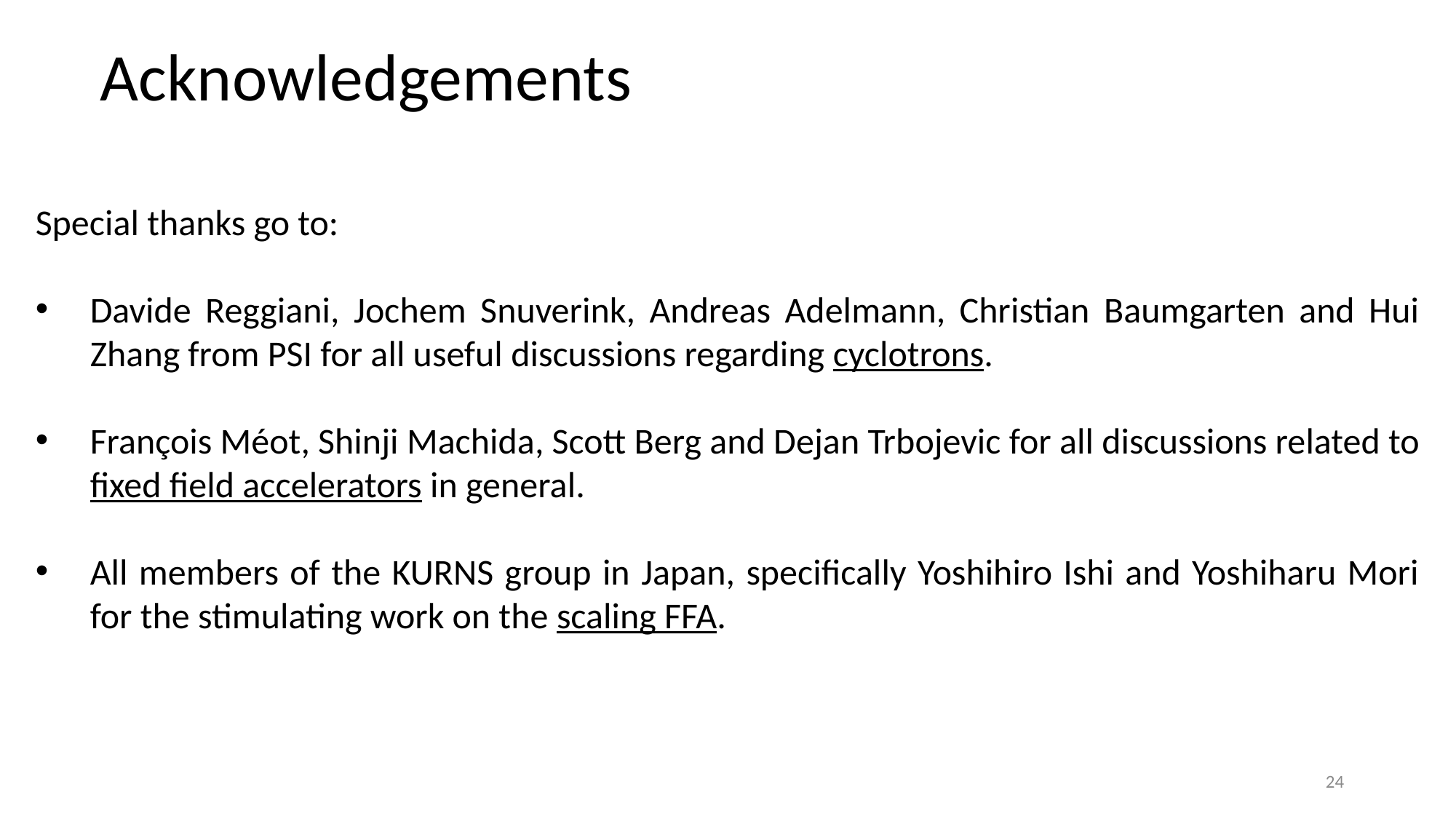

# Acknowledgements
Special thanks go to:

Davide Reggiani, Jochem Snuverink, Andreas Adelmann, Christian Baumgarten and Hui Zhang from PSI for all useful discussions regarding cyclotrons.

François Méot, Shinji Machida, Scott Berg and Dejan Trbojevic for all discussions related to fixed field accelerators in general.

All members of the KURNS group in Japan, specifically Yoshihiro Ishi and Yoshiharu Mori for the stimulating work on the scaling FFA.

24